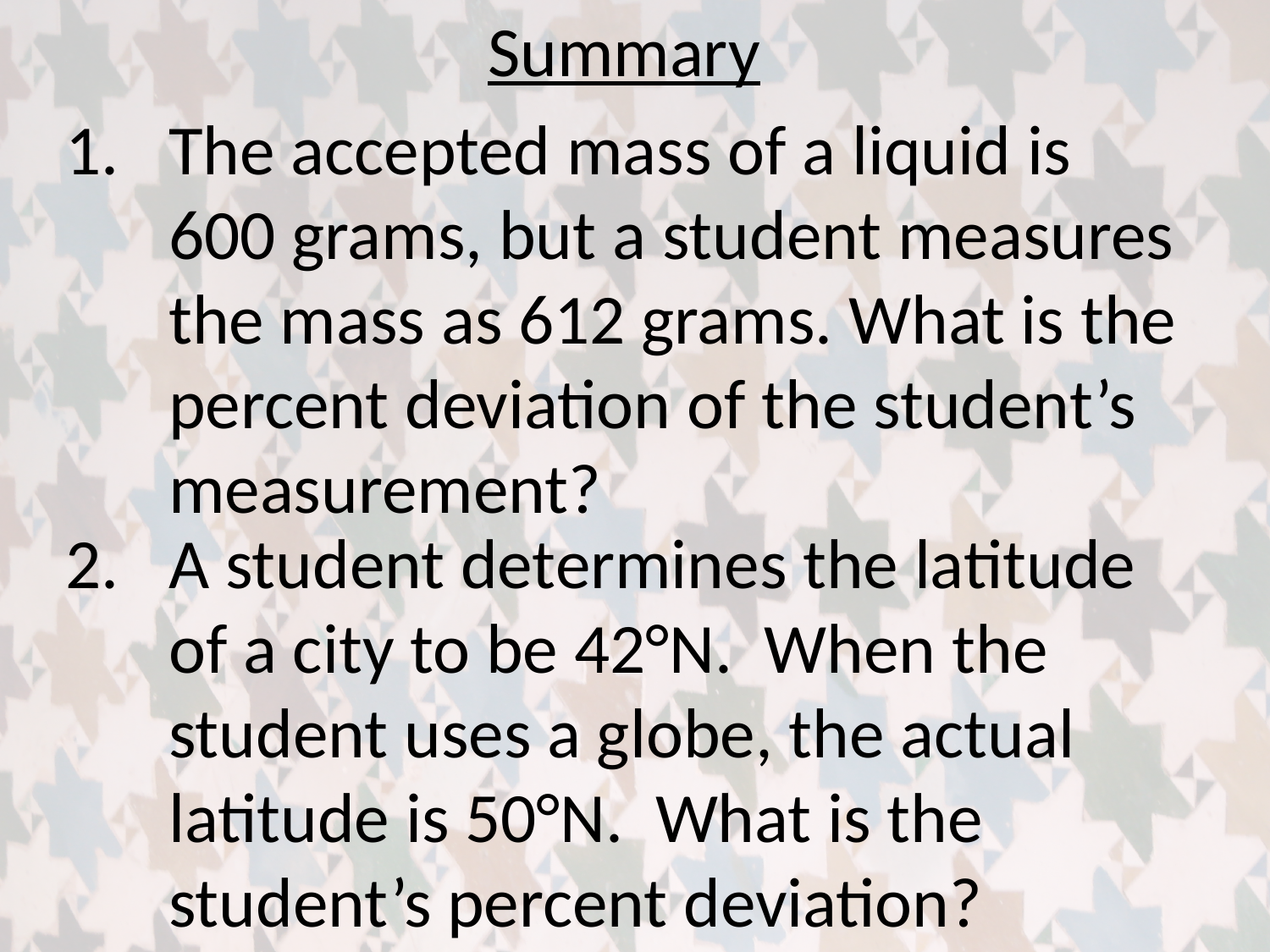

Summary
The accepted mass of a liquid is 600 grams, but a student measures the mass as 612 grams. What is the percent deviation of the student’s measurement?
A student determines the latitude of a city to be 42°N.  When the student uses a globe, the actual latitude is 50°N.  What is the student’s percent deviation?